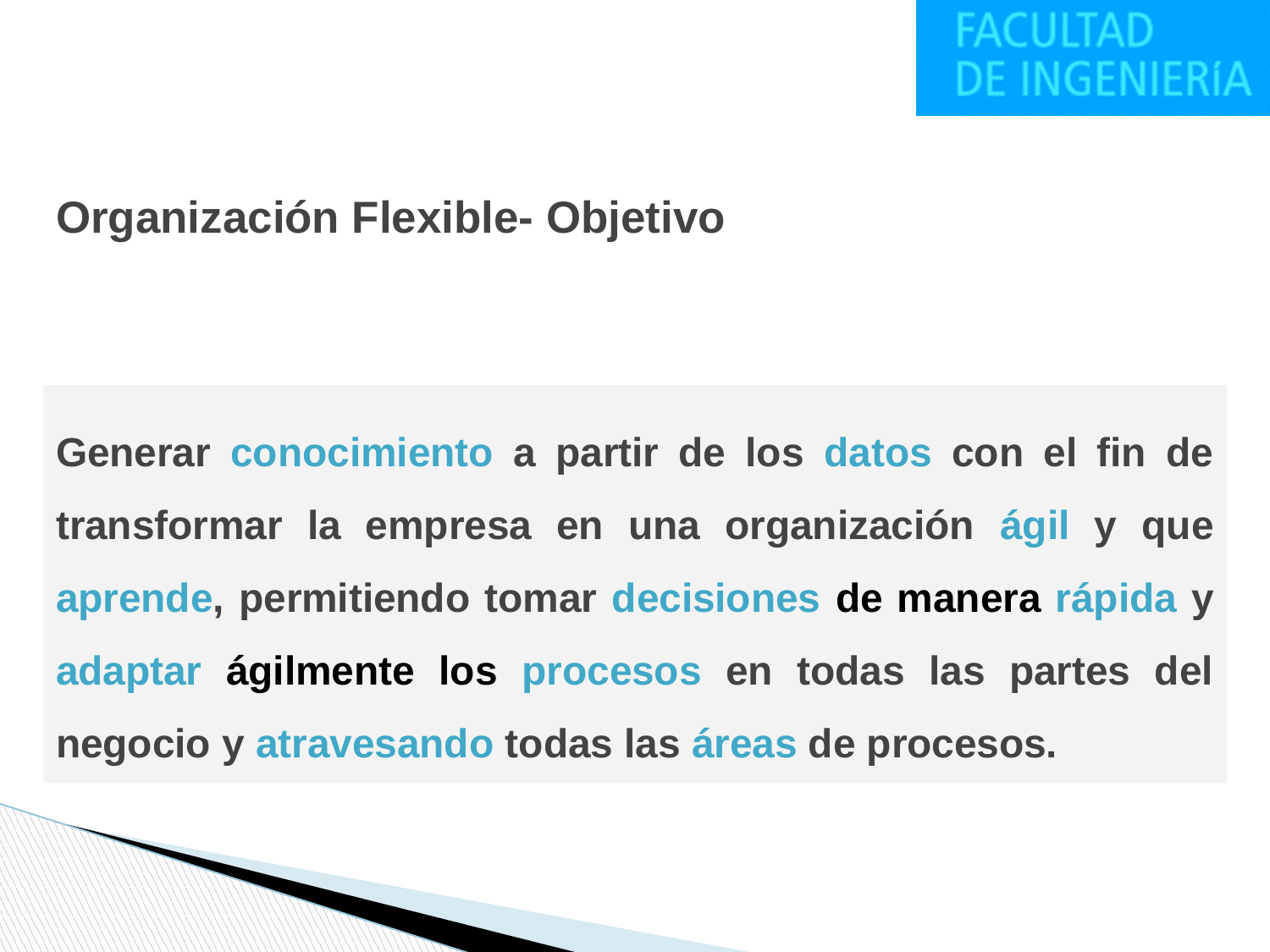

# Organización Flexible- Objetivo
Generar conocimiento a partir de los datos con el fin de transformar la empresa en una organización ágil y que aprende, permitiendo tomar decisiones de manera rápida y adaptar ágilmente los procesos en todas las partes del negocio y atravesando todas las áreas de procesos.